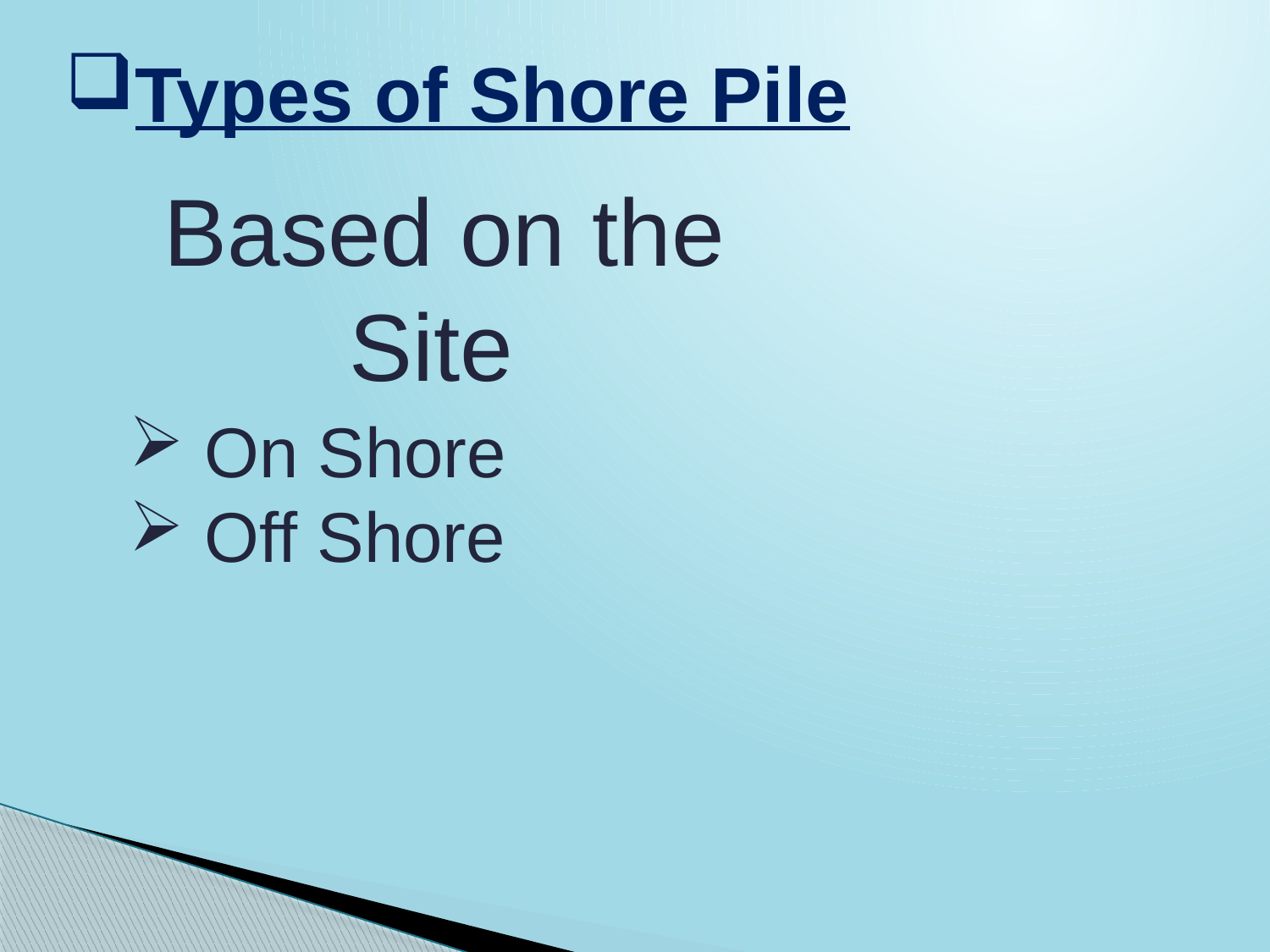

# Types of Shore Pile
Based on the Site
 On Shore
 Off Shore